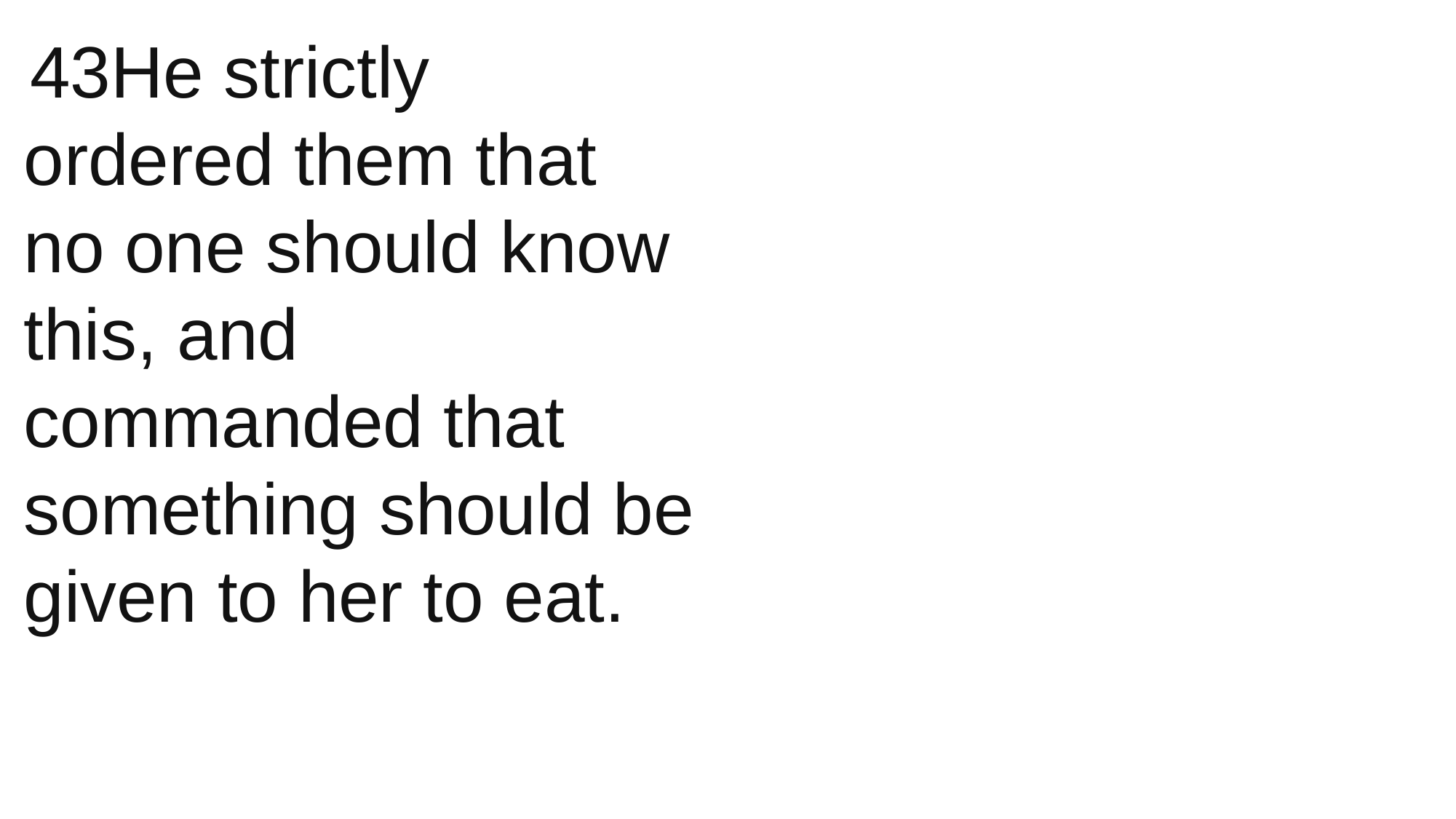

43He strictly ordered them that no one should know this, and commanded that something should be given to her to eat.